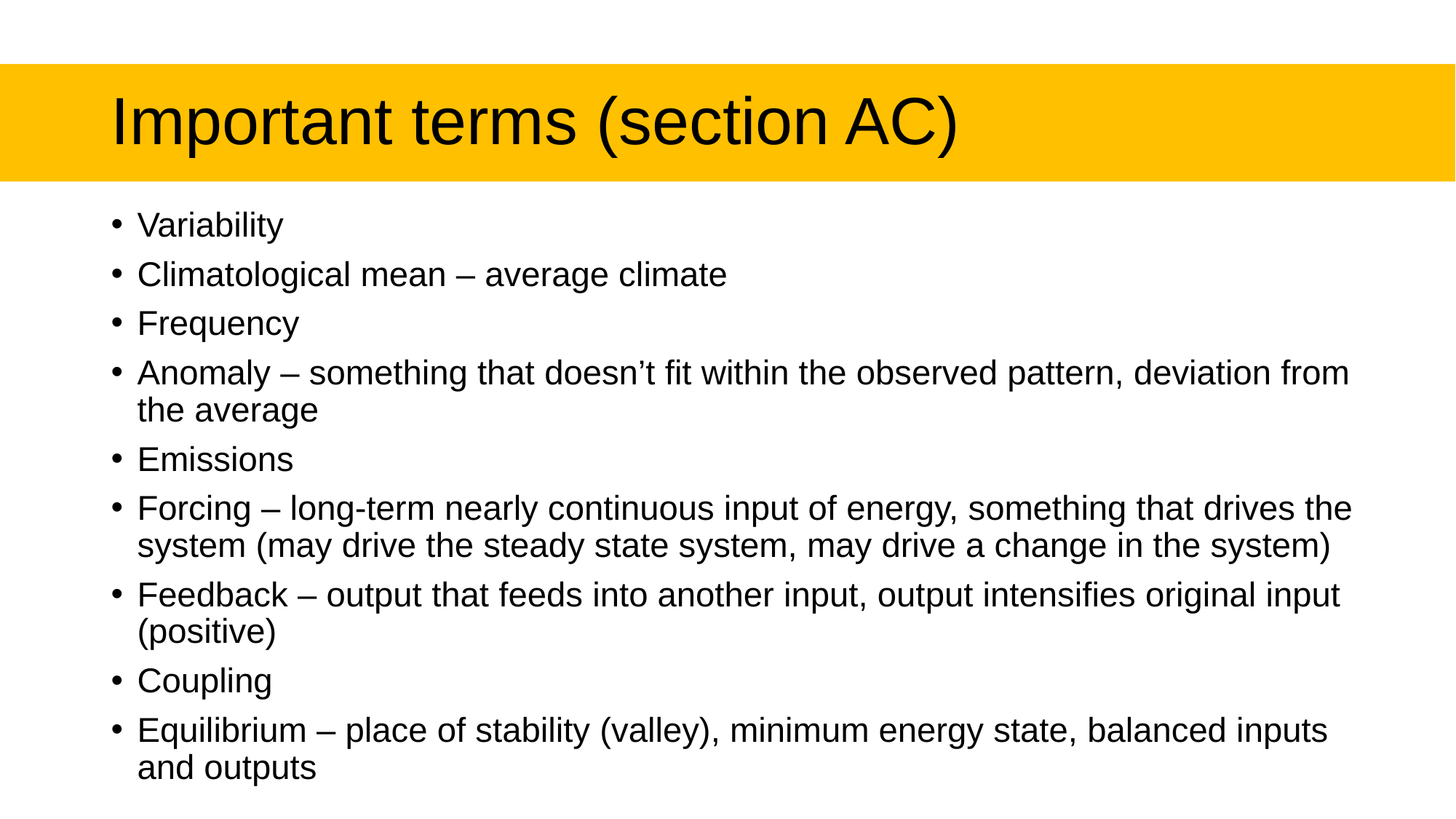

# Important terms (section AC)

Variability
Climatological mean – average climate
Frequency
Anomaly – something that doesn’t fit within the observed pattern, deviation from the average
Emissions
Forcing – long-term nearly continuous input of energy, something that drives the system (may drive the steady state system, may drive a change in the system)
Feedback – output that feeds into another input, output intensifies original input (positive)
Coupling
Equilibrium – place of stability (valley), minimum energy state, balanced inputs and outputs